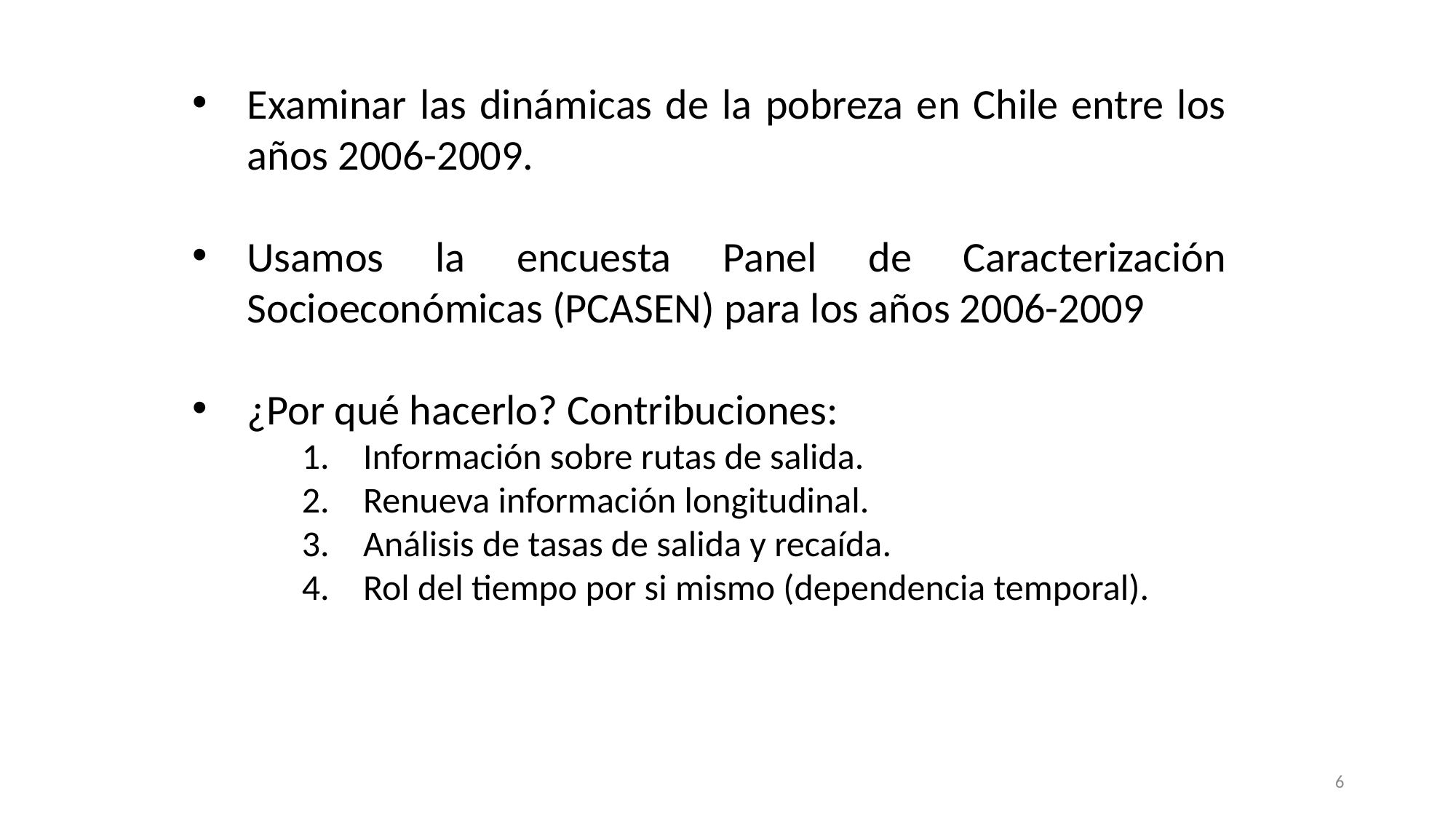

Examinar las dinámicas de la pobreza en Chile entre los años 2006-2009.

Usamos la encuesta Panel de Caracterización Socioeconómicas (PCASEN) para los años 2006-2009

¿Por qué hacerlo? Contribuciones:
Información sobre rutas de salida.
Renueva información longitudinal.
Análisis de tasas de salida y recaída.
Rol del tiempo por si mismo (dependencia temporal).

6